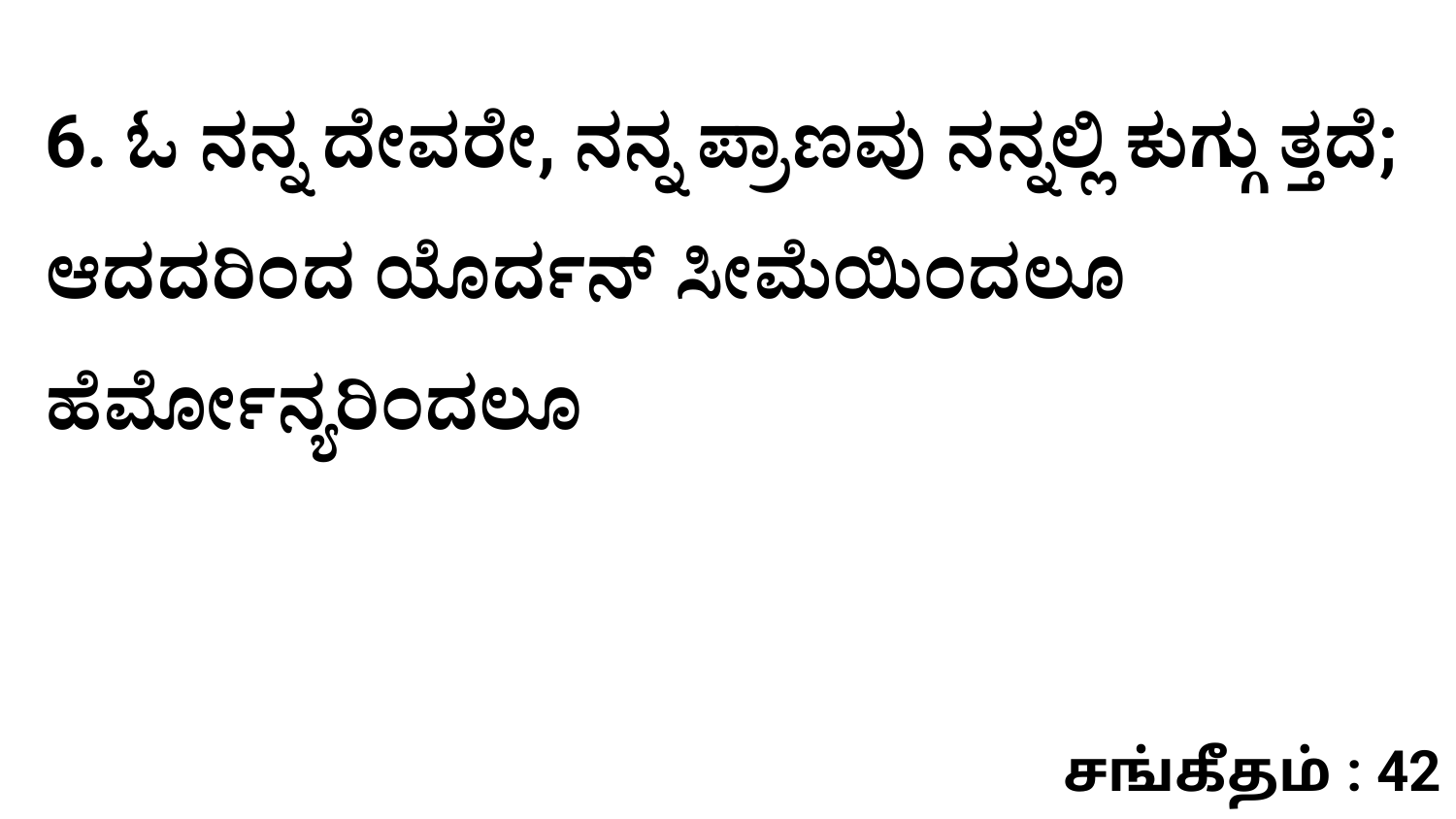

6. ಓ ನನ್ನ ದೇವರೇ, ನನ್ನ ಪ್ರಾಣವು ನನ್ನಲ್ಲಿ ಕುಗ್ಗು ತ್ತದೆ; ಆದದರಿಂದ ಯೊರ್ದನ್‌ ಸೀಮೆಯಿಂದಲೂ ಹೆರ್ಮೋನ್ಯರಿಂದಲೂ
சங்கீதம் : 42